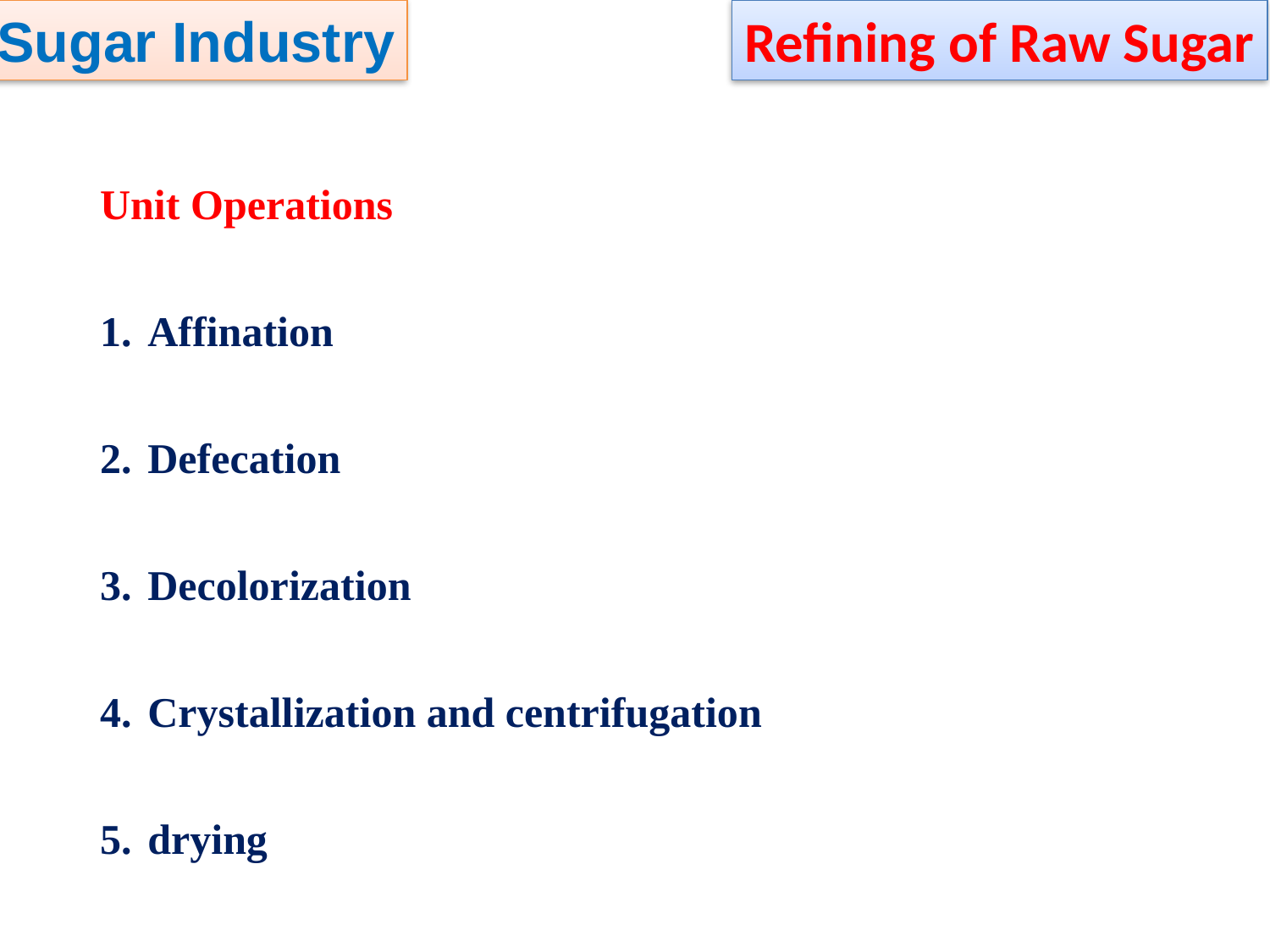

Sugar Industry
Refining of Raw Sugar
Unit Operations
Affination
Defecation
Decolorization
Crystallization and centrifugation
drying